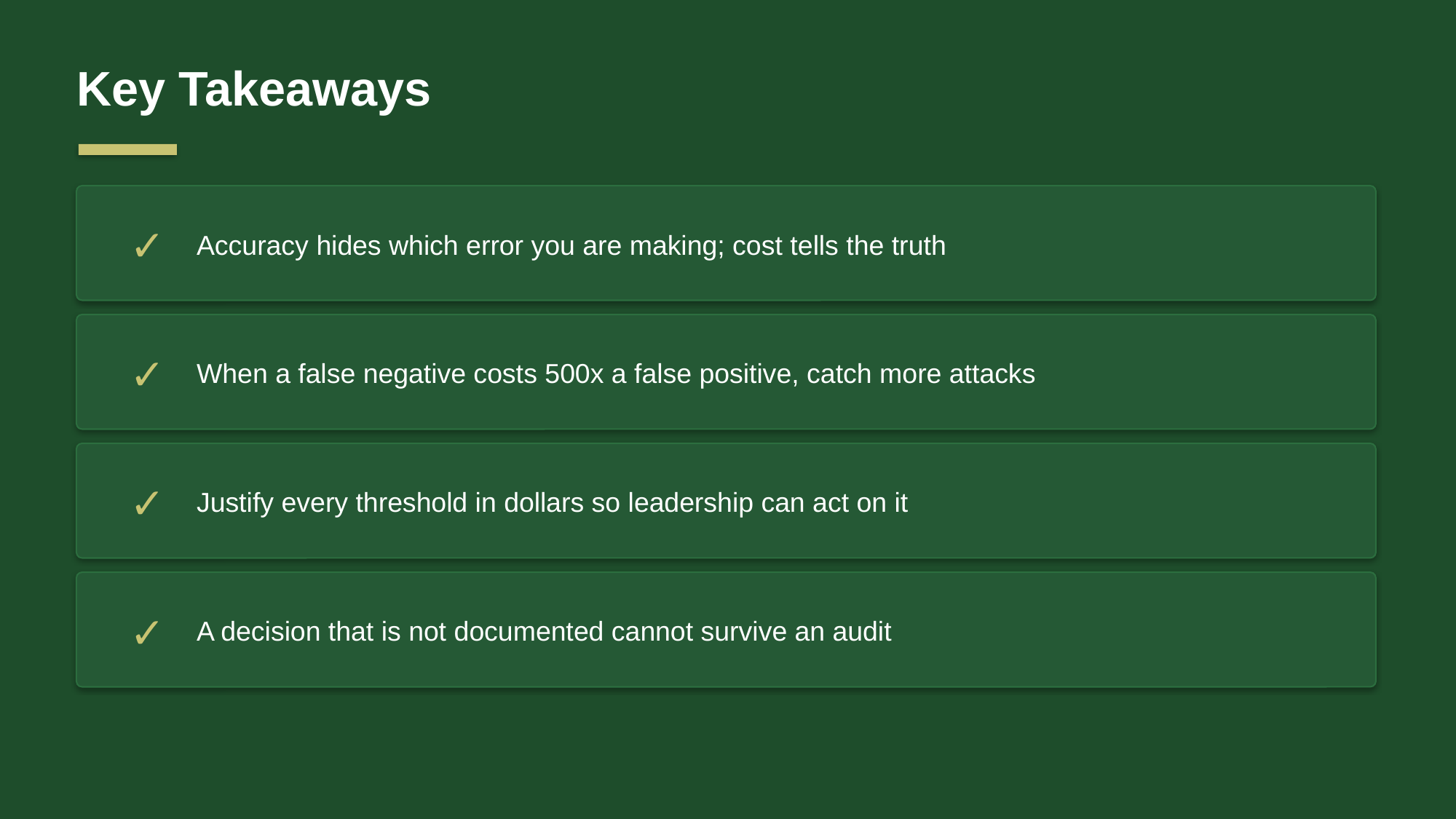

Key Takeaways

✓
Accuracy hides which error you are making; cost tells the truth

✓
When a false negative costs 500x a false positive, catch more attacks

✓
Justify every threshold in dollars so leadership can act on it

✓
A decision that is not documented cannot survive an audit